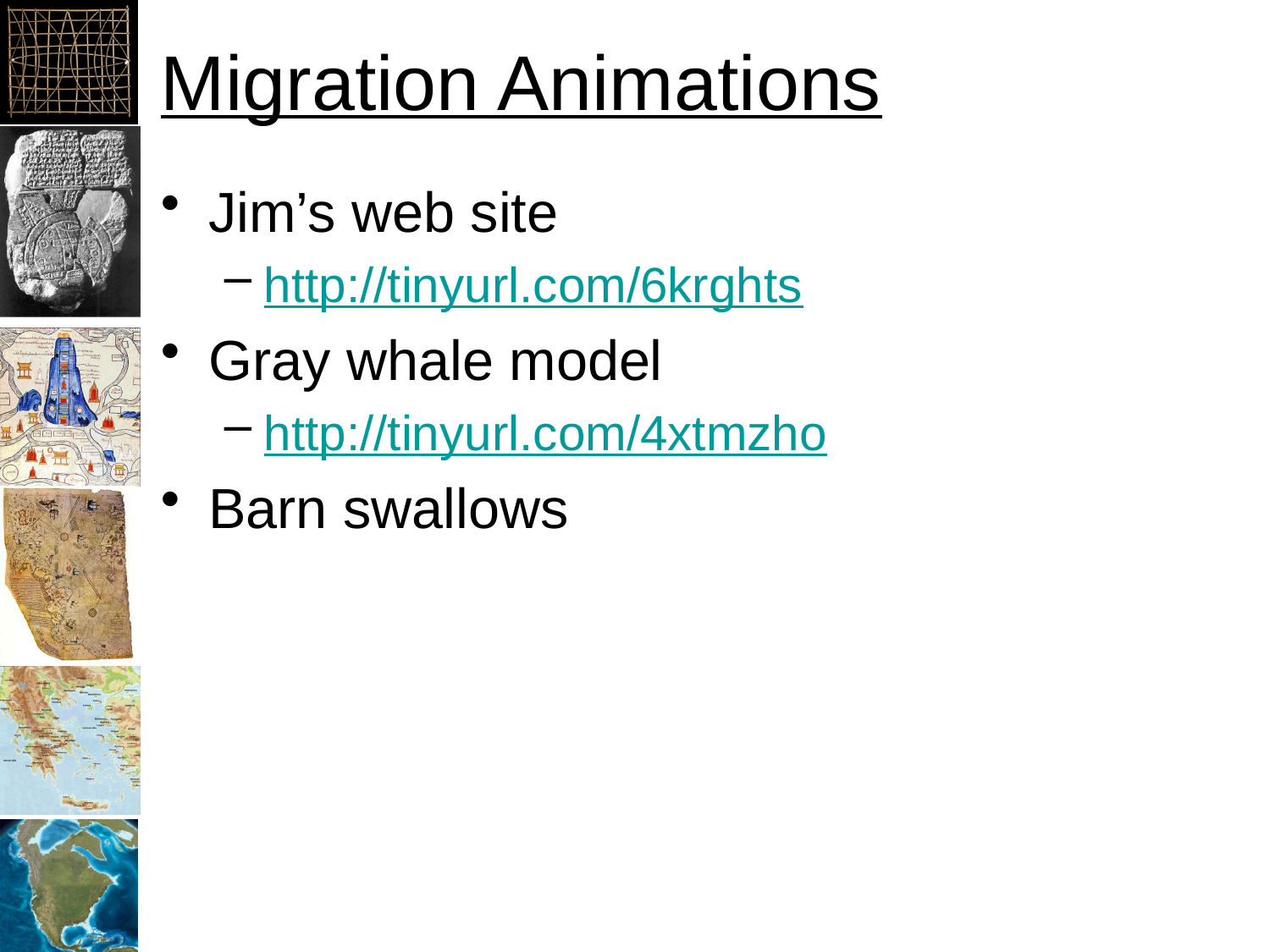

# Migration Animations
Jim’s web site
http://tinyurl.com/6krghts
Gray whale model
http://tinyurl.com/4xtmzho
Barn swallows